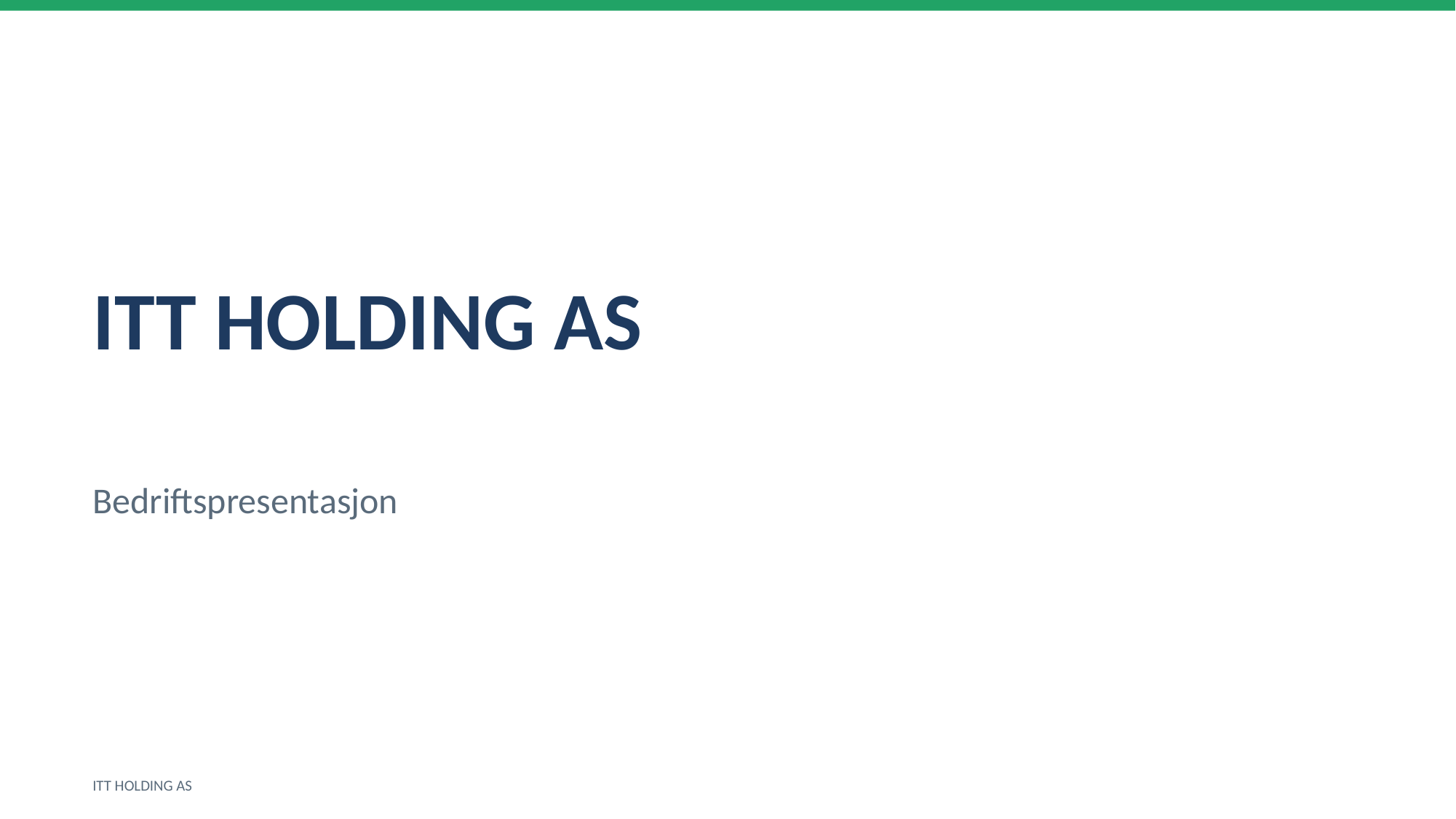

ITT HOLDING AS
Bedriftspresentasjon
ITT HOLDING AS